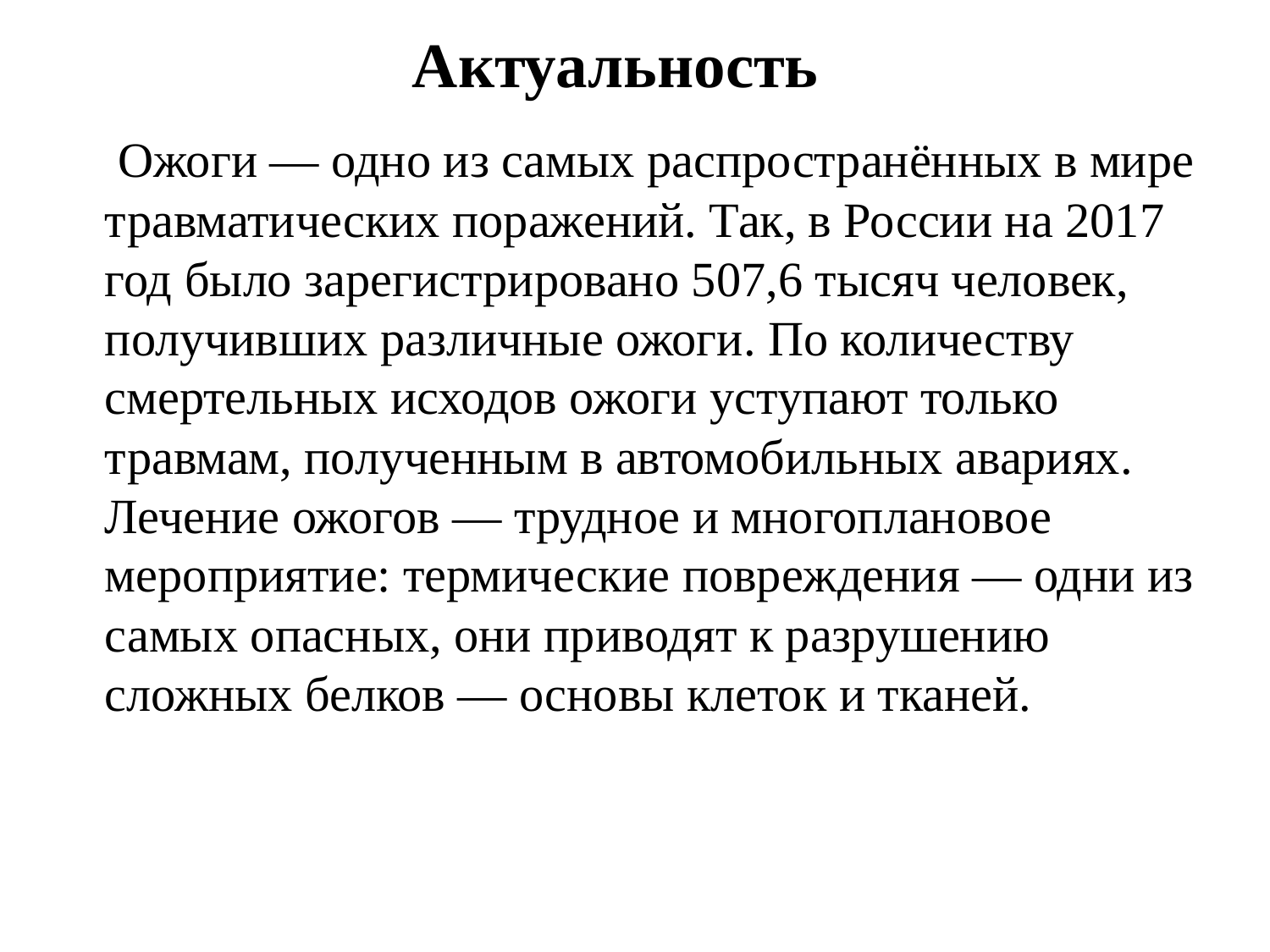

Актуальность
 Ожоги — одно из самых распространённых в мире травматических поражений. Так, в России на 2017 год было зарегистрировано 507,6 тысяч человек, получивших различные ожоги. По количеству смертельных исходов ожоги уступают только травмам, полученным в автомобильных авариях. Лечение ожогов — трудное и многоплановое мероприятие: термические повреждения — одни из самых опасных, они приводят к разрушению сложных белков — основы клеток и тканей.